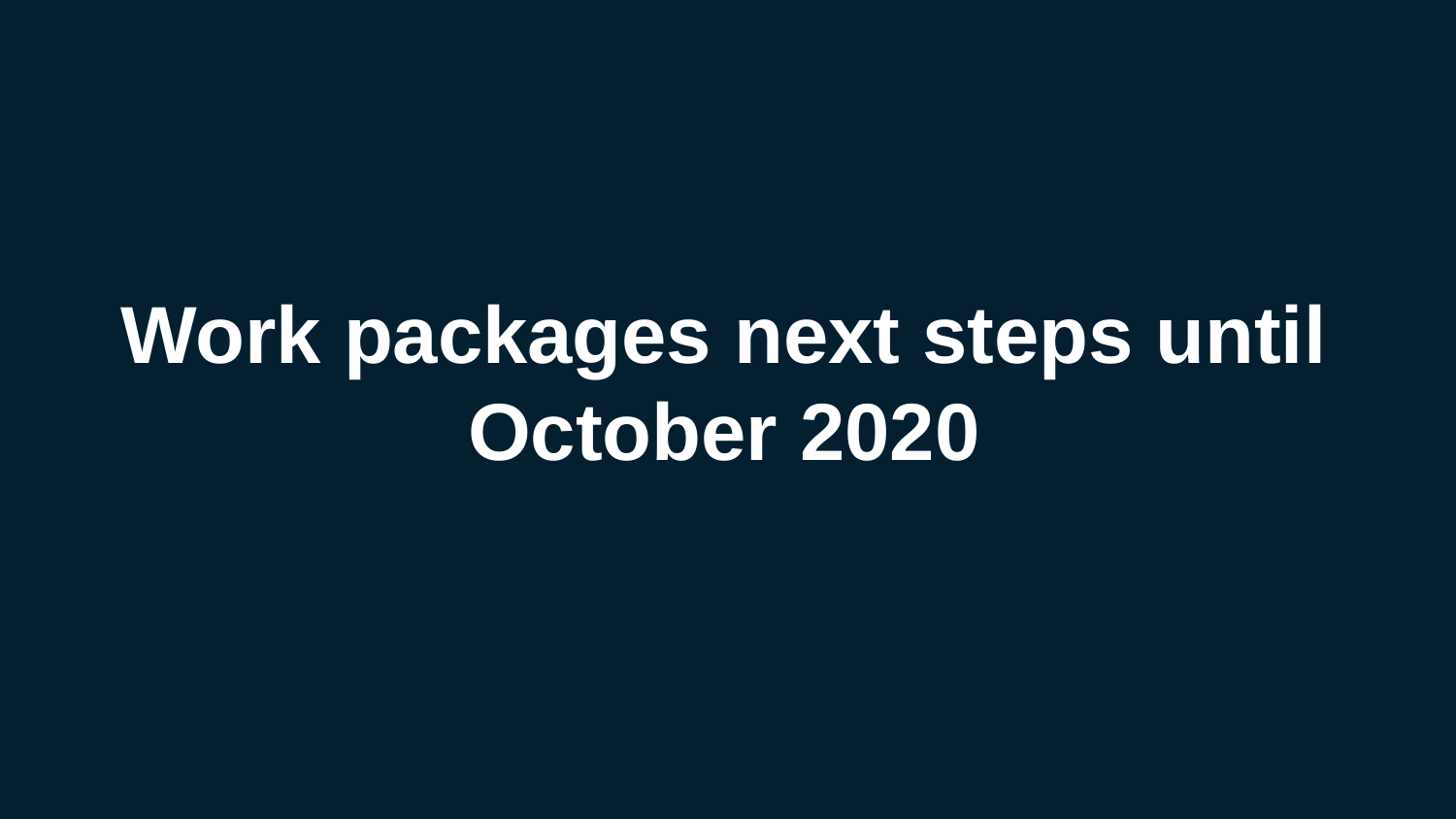

# Work packages next steps until October 2020